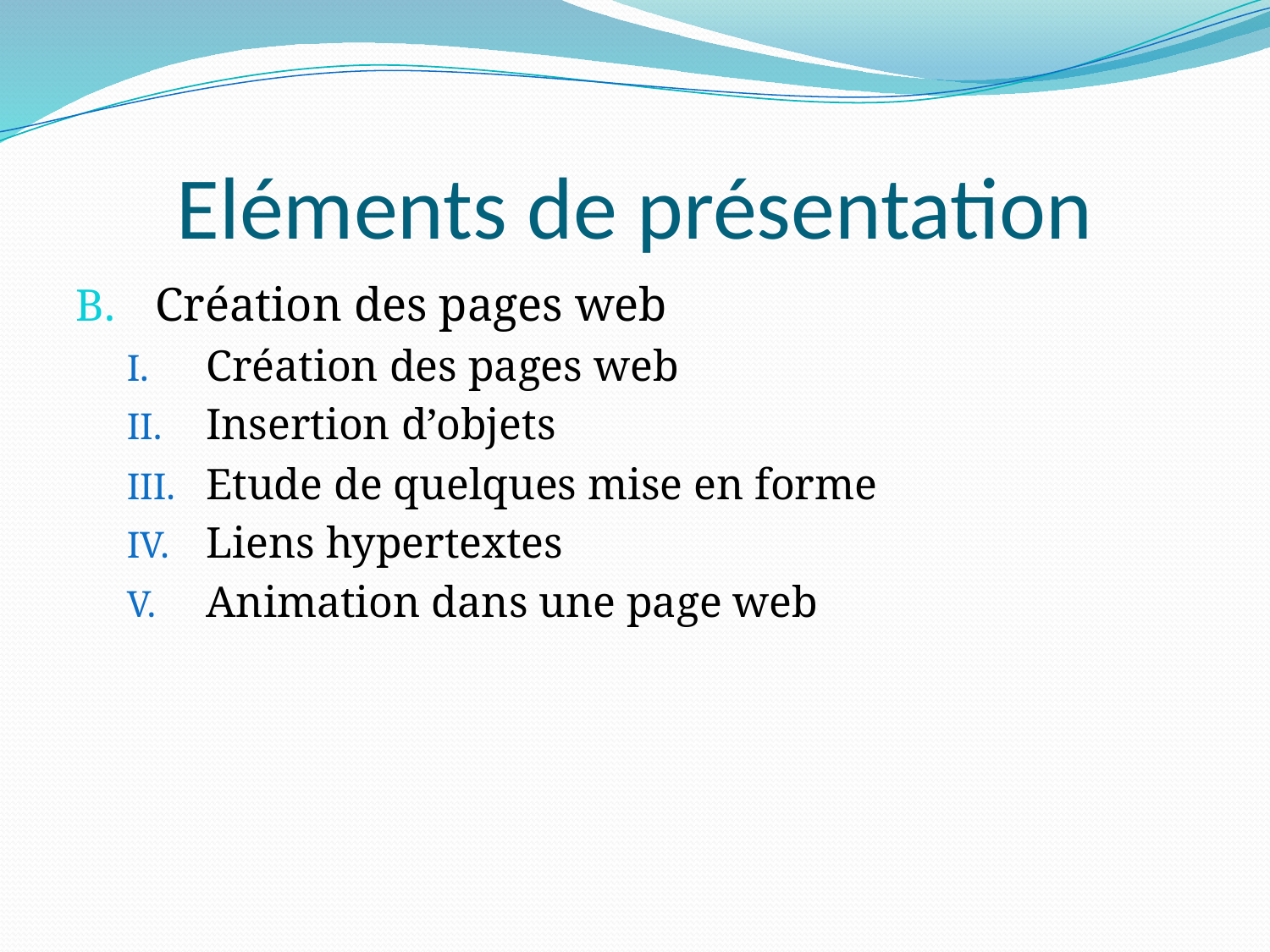

# Eléments de présentation
Création des pages web
Création des pages web
Insertion d’objets
Etude de quelques mise en forme
Liens hypertextes
Animation dans une page web